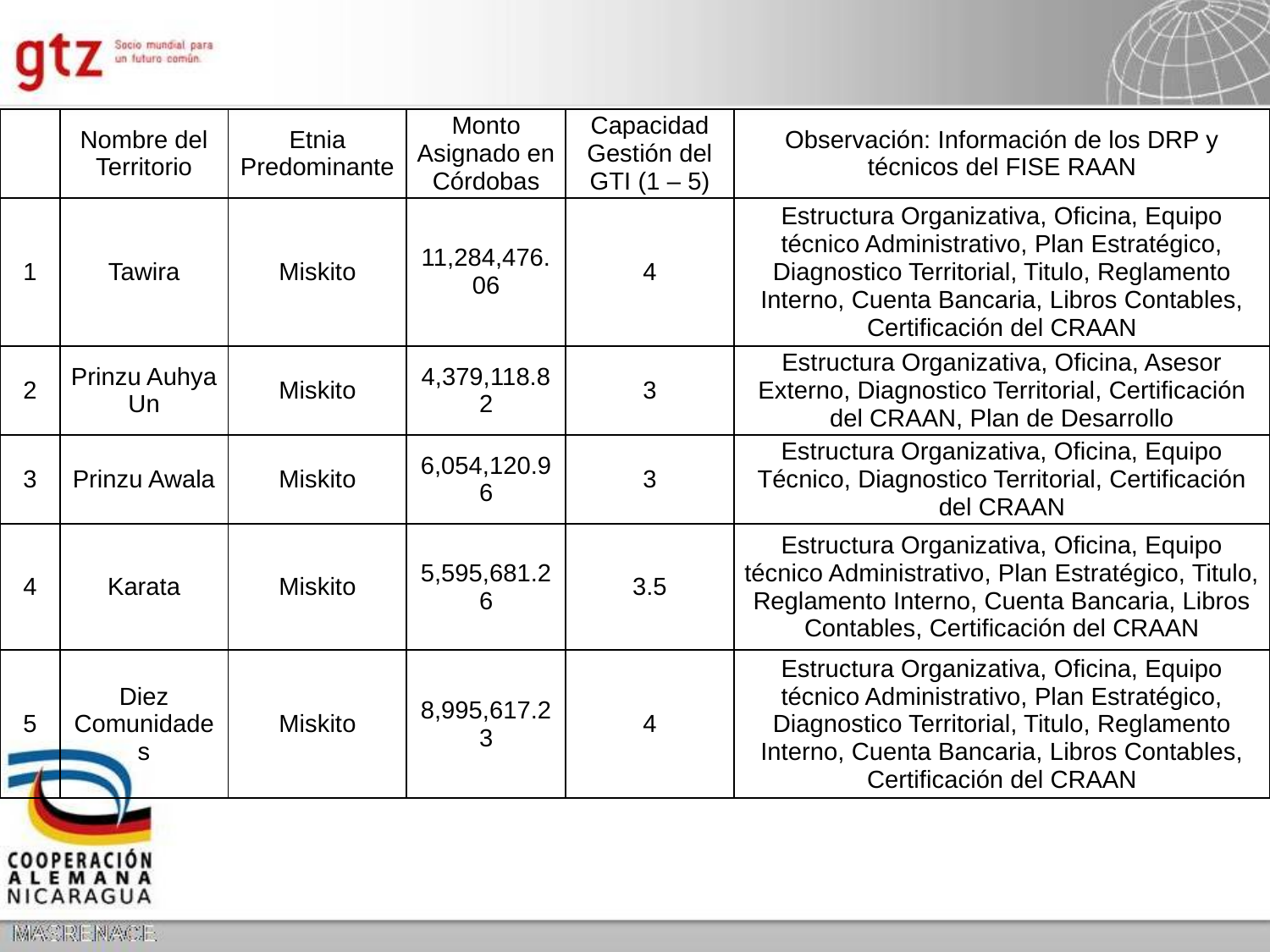

|  | Nombre del Territorio | Etnia Predominante | Monto Asignado en Córdobas | Capacidad Gestión del GTI (1 – 5) | Observación: Información de los DRP y técnicos del FISE RAAN |
| --- | --- | --- | --- | --- | --- |
| 1 | Tawira | Miskito | 11,284,476.06 | 4 | Estructura Organizativa, Oficina, Equipo técnico Administrativo, Plan Estratégico, Diagnostico Territorial, Titulo, Reglamento Interno, Cuenta Bancaria, Libros Contables, Certificación del CRAAN |
| 2 | Prinzu Auhya Un | Miskito | 4,379,118.82 | 3 | Estructura Organizativa, Oficina, Asesor Externo, Diagnostico Territorial, Certificación del CRAAN, Plan de Desarrollo |
| 3 | Prinzu Awala | Miskito | 6,054,120.96 | 3 | Estructura Organizativa, Oficina, Equipo Técnico, Diagnostico Territorial, Certificación del CRAAN |
| 4 | Karata | Miskito | 5,595,681.26 | 3.5 | Estructura Organizativa, Oficina, Equipo técnico Administrativo, Plan Estratégico, Titulo, Reglamento Interno, Cuenta Bancaria, Libros Contables, Certificación del CRAAN |
| 5 | Diez Comunidades | Miskito | 8,995,617.23 | 4 | Estructura Organizativa, Oficina, Equipo técnico Administrativo, Plan Estratégico, Diagnostico Territorial, Titulo, Reglamento Interno, Cuenta Bancaria, Libros Contables, Certificación del CRAAN |